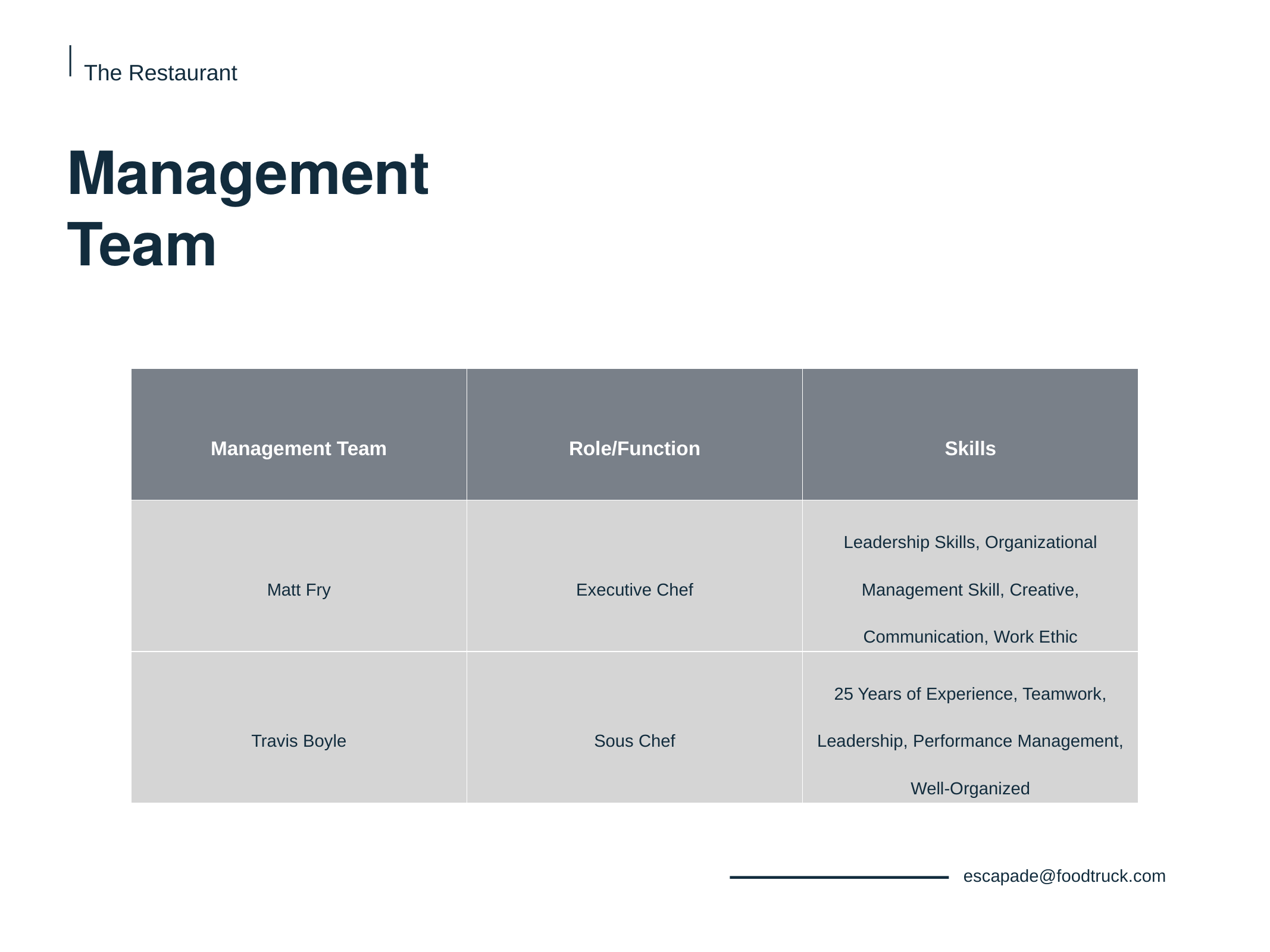

# The Restaurant

Management
Team
| Management Team | Role/Function | Skills |
| --- | --- | --- |
| Matt Fry | Executive Chef | Leadership Skills, Organizational Management Skill, Creative, Communication, Work Ethic |
| Travis Boyle | Sous Chef | 25 Years of Experience, Teamwork, Leadership, Performance Management, Well-Organized |
escapade@foodtruck.com